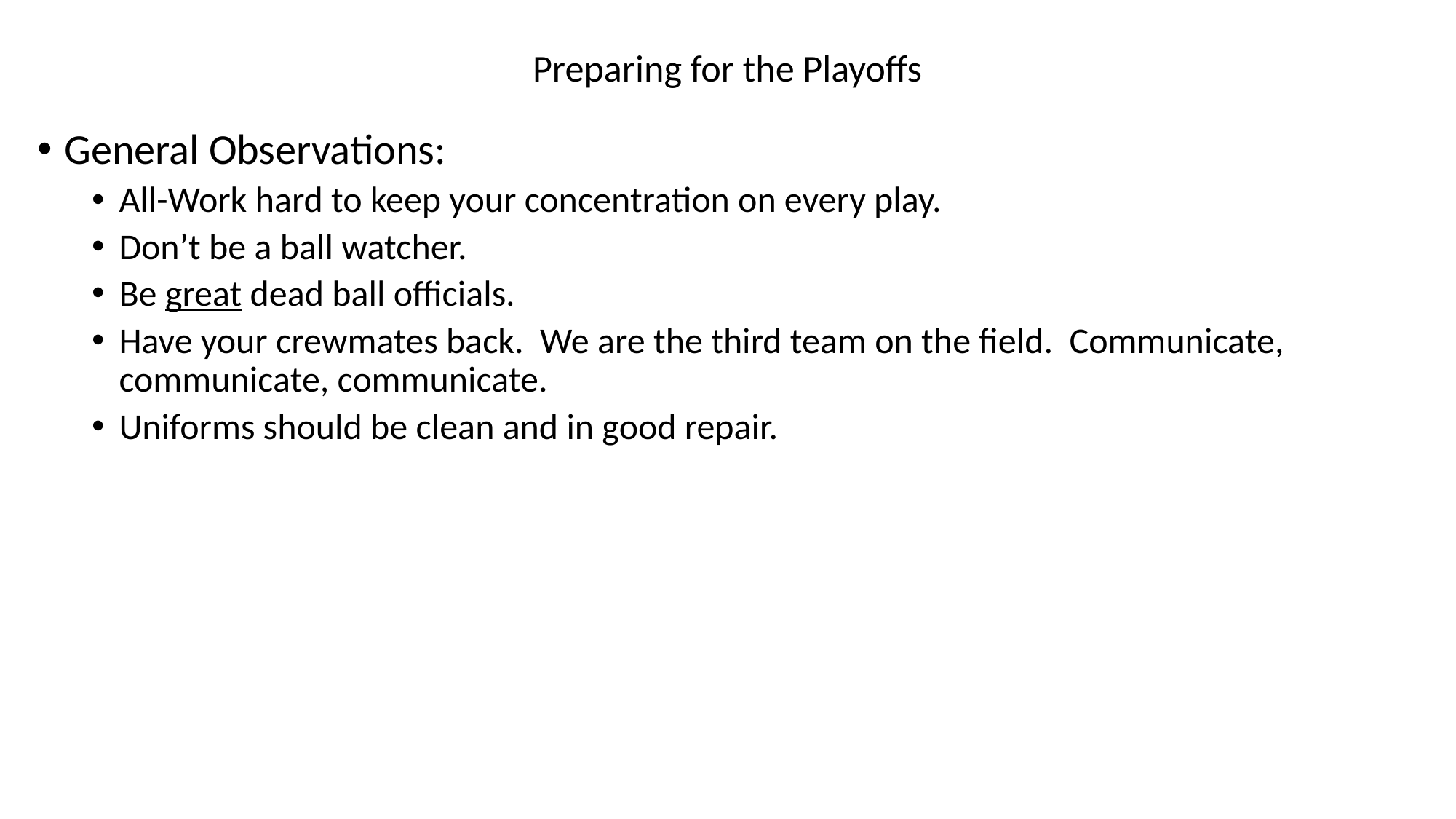

# Preparing for the Playoffs
General Observations:
All-Work hard to keep your concentration on every play.
Don’t be a ball watcher.
Be great dead ball officials.
Have your crewmates back.  We are the third team on the field.  Communicate, communicate, communicate.
Uniforms should be clean and in good repair.